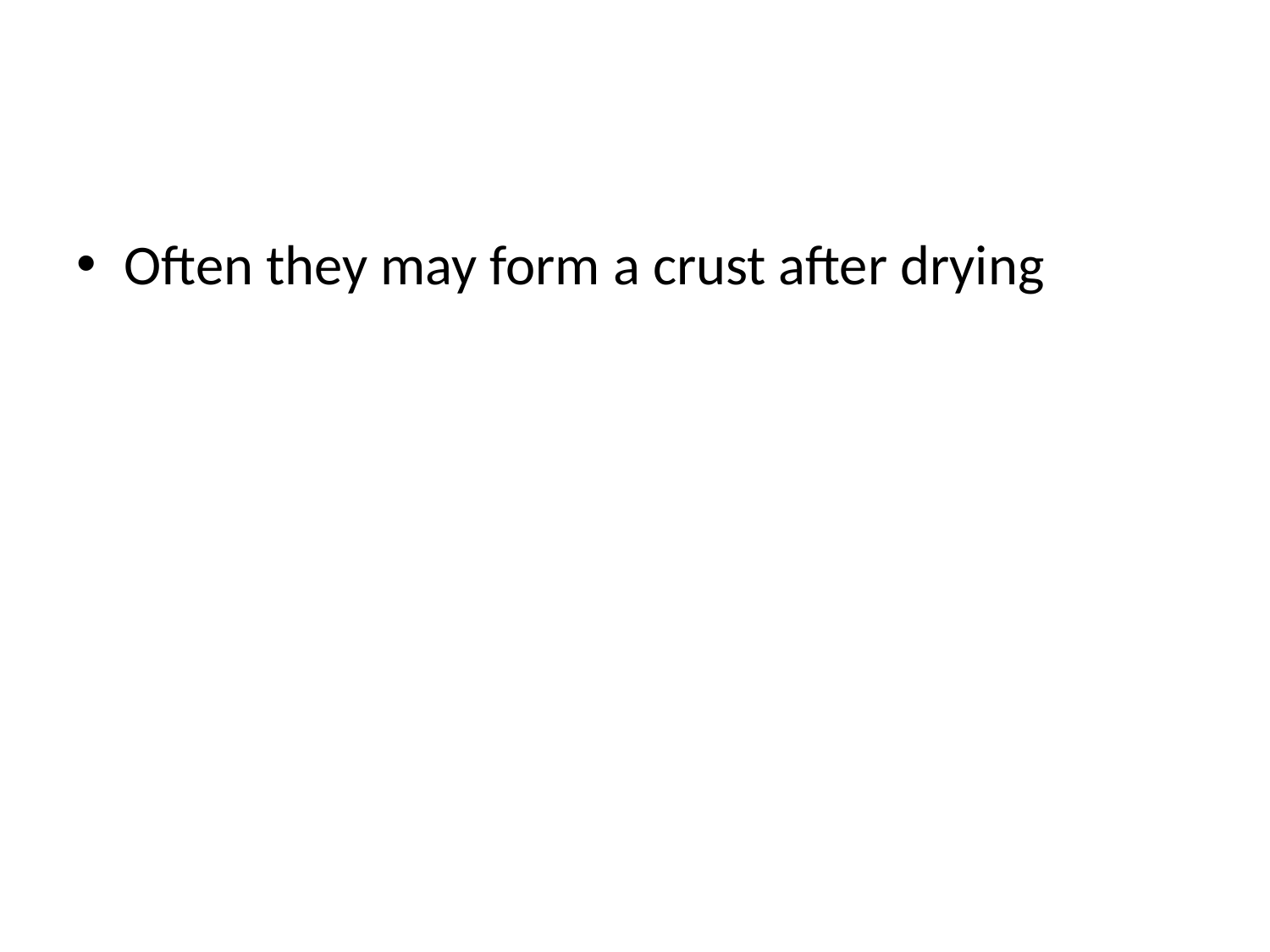

#
Often they may form a crust after drying